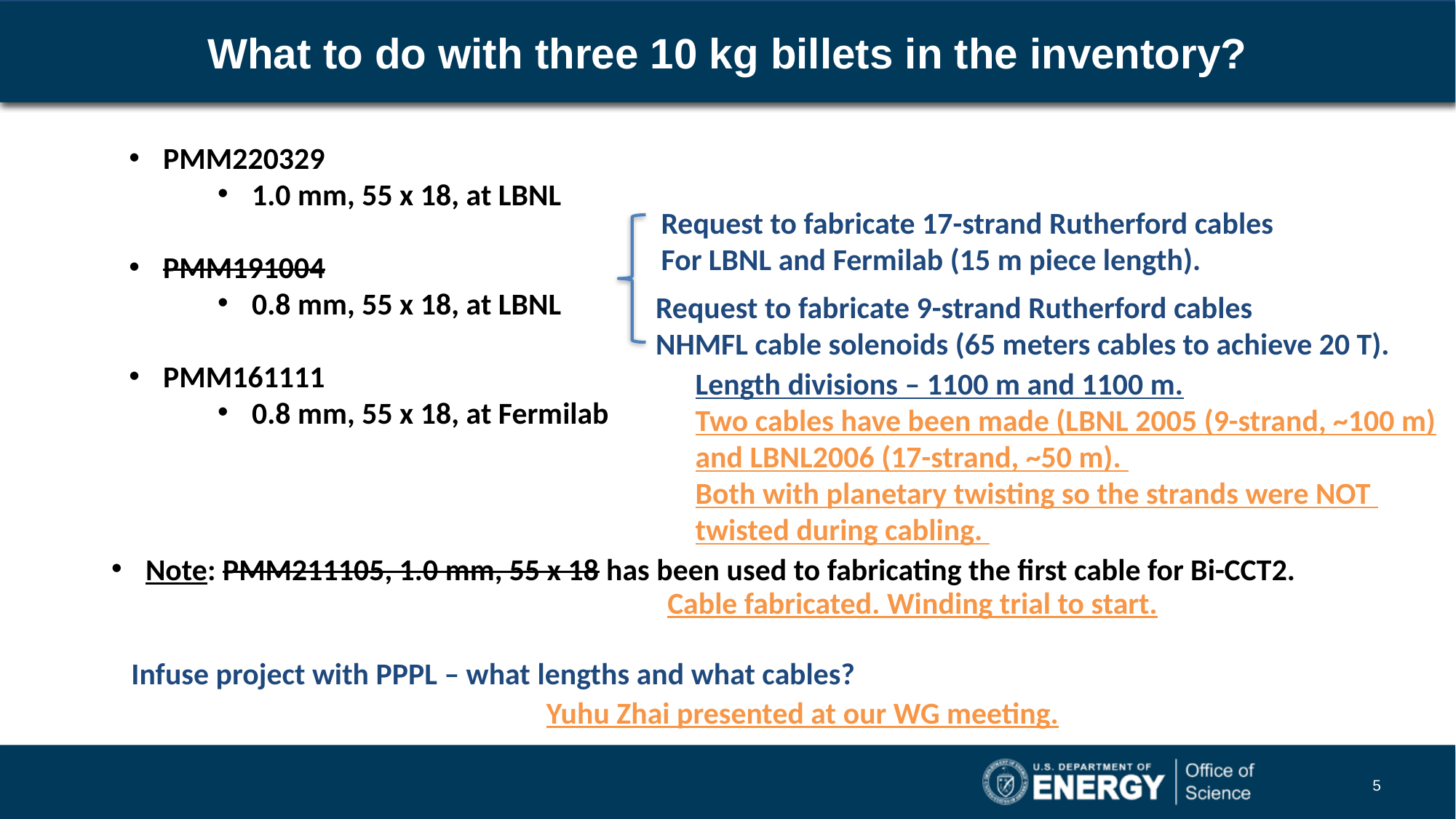

# What to do with three 10 kg billets in the inventory?
PMM220329
1.0 mm, 55 x 18, at LBNL

PMM191004
0.8 mm, 55 x 18, at LBNL

PMM161111
0.8 mm, 55 x 18, at Fermilab

Request to fabricate 17-strand Rutherford cables
For LBNL and Fermilab (15 m piece length).

Request to fabricate 9-strand Rutherford cables
NHMFL cable solenoids (65 meters cables to achieve 20 T).
Length divisions – 1100 m and 1100 m.
Two cables have been made (LBNL 2005 (9-strand, ~100 m)
and LBNL2006 (17-strand, ~50 m).
Both with planetary twisting so the strands were NOT
twisted during cabling.
Note: PMM211105, 1.0 mm, 55 x 18 has been used to fabricating the first cable for Bi-CCT2.
Cable fabricated. Winding trial to start.
Infuse project with PPPL – what lengths and what cables?
Yuhu Zhai presented at our WG meeting.
5